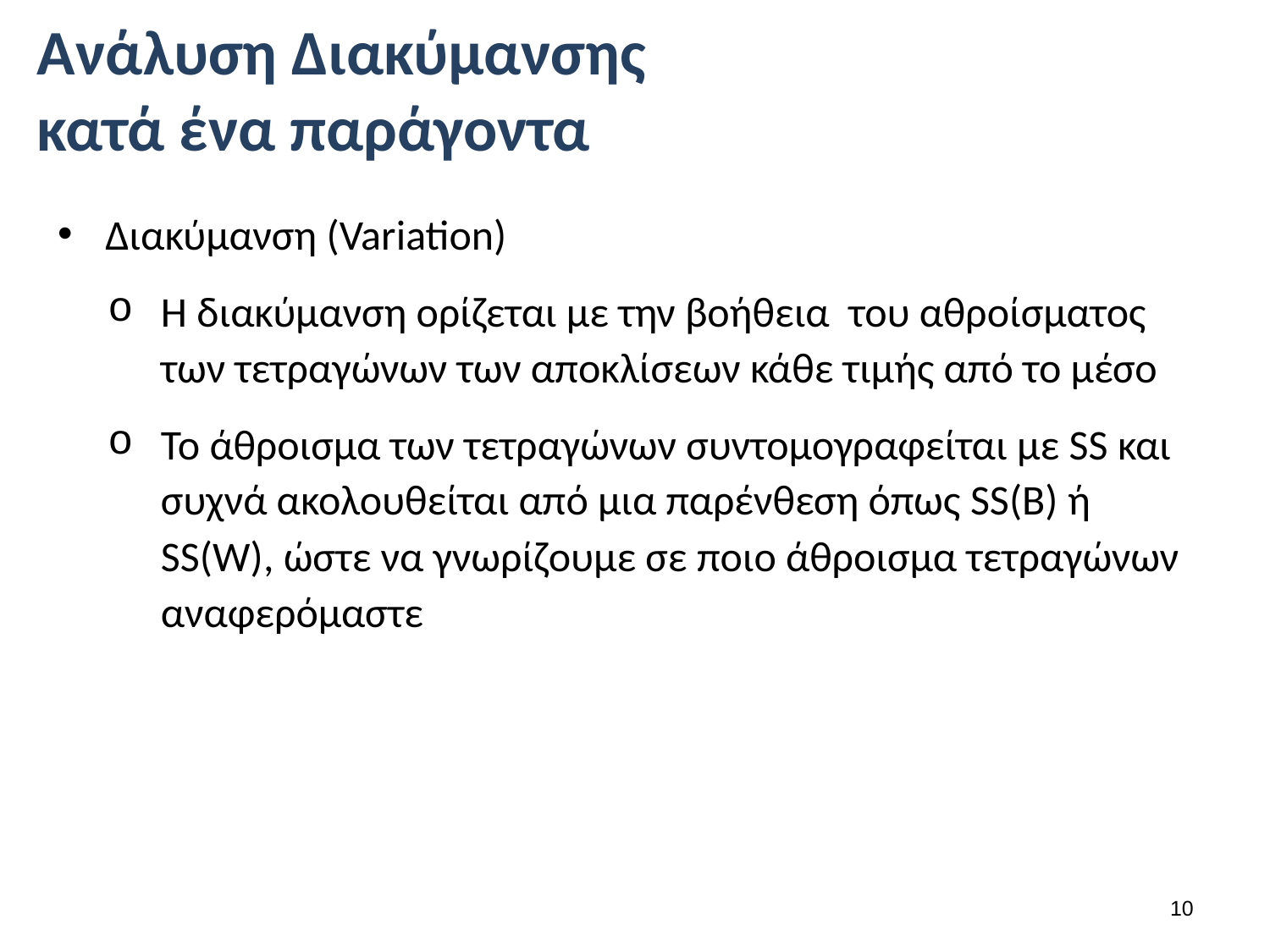

# Ανάλυση Διακύμανσης κατά ένα παράγοντα
Διακύμανση (Variation)
Η διακύμανση ορίζεται με την βοήθεια  του αθροίσματος των τετραγώνων των αποκλίσεων κάθε τιμής από το μέσο
Το άθροισμα των τετραγώνων συντομογραφείται με SS και συχνά ακολουθείται από μια παρένθεση όπως SS(B) ή SS(W), ώστε να γνωρίζουμε σε ποιο άθροισμα τετραγώνων αναφερόμαστε
10